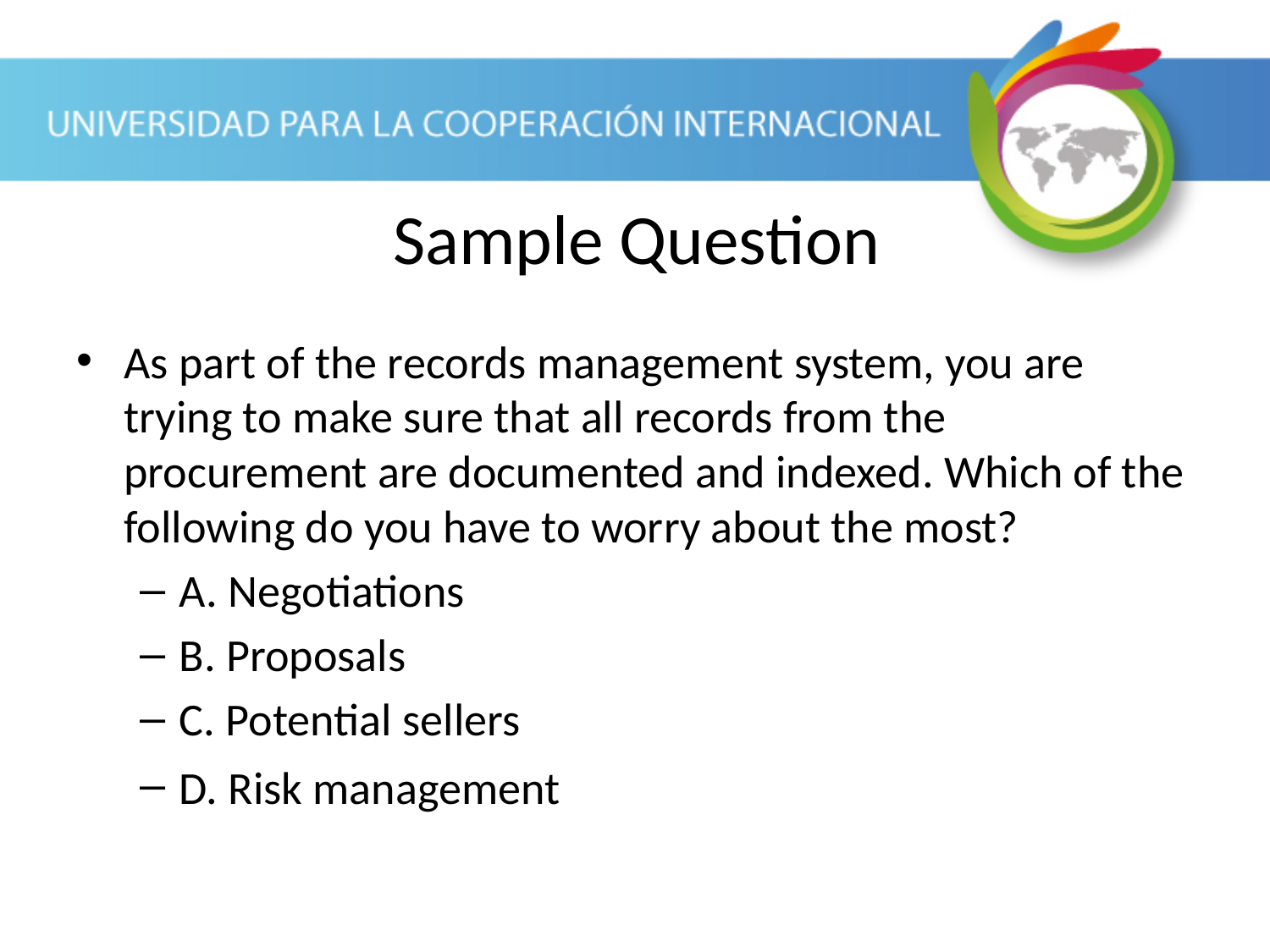

Sample Question
As part of the records management system, you are trying to make sure that all records from the procurement are documented and indexed. Which of the following do you have to worry about the most?
A. Negotiations
B. Proposals
C. Potential sellers
D. Risk management